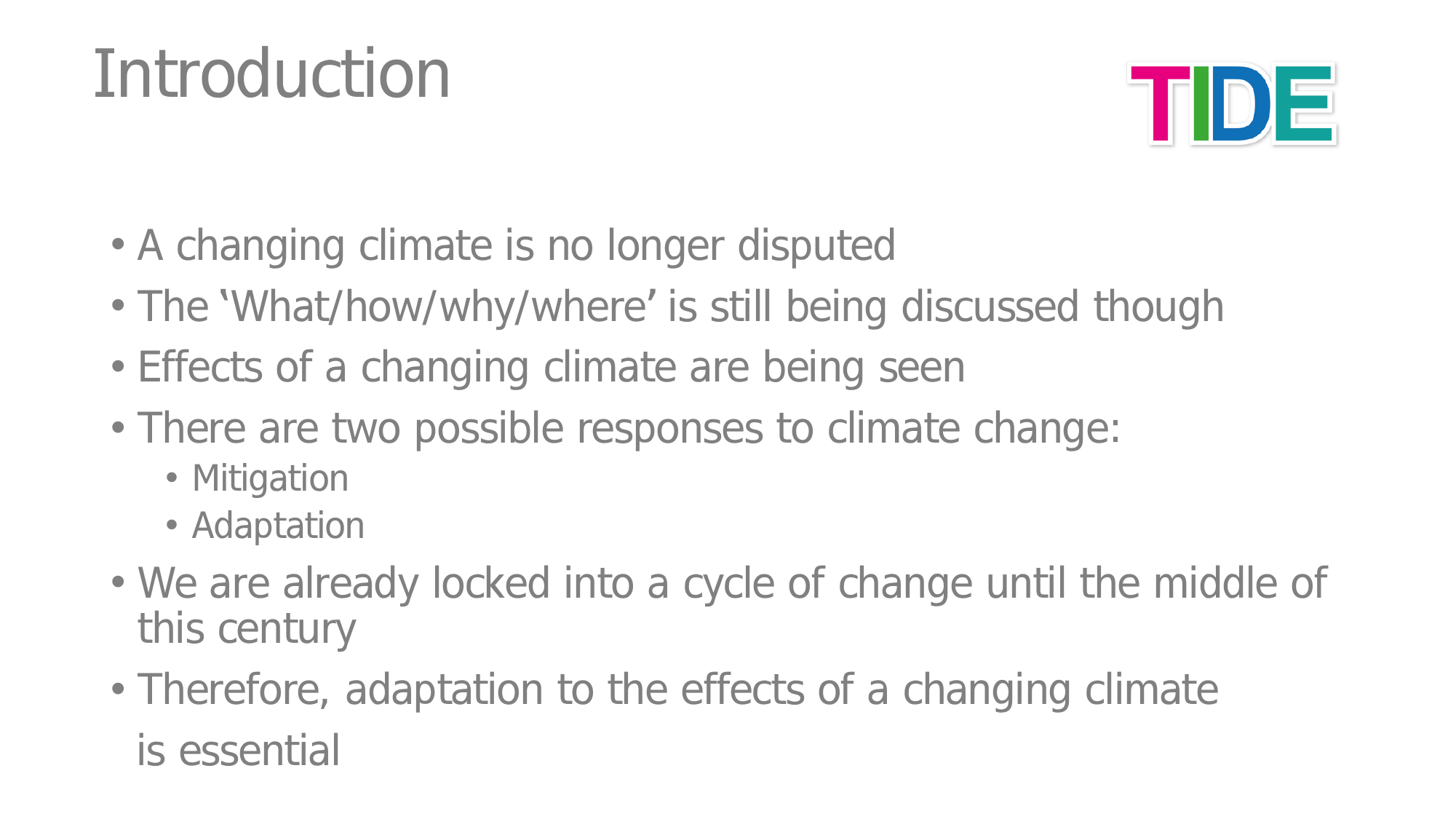

Introduction
A changing climate is no longer disputed
The ‘What/how/why/where’ is still being discussed though
Effects of a changing climate are being seen
There are two possible responses to climate change:
Mitigation
Adaptation
We are already locked into a cycle of change until the middle of this century
Therefore, adaptation to the effects of a changing climate
  is essential